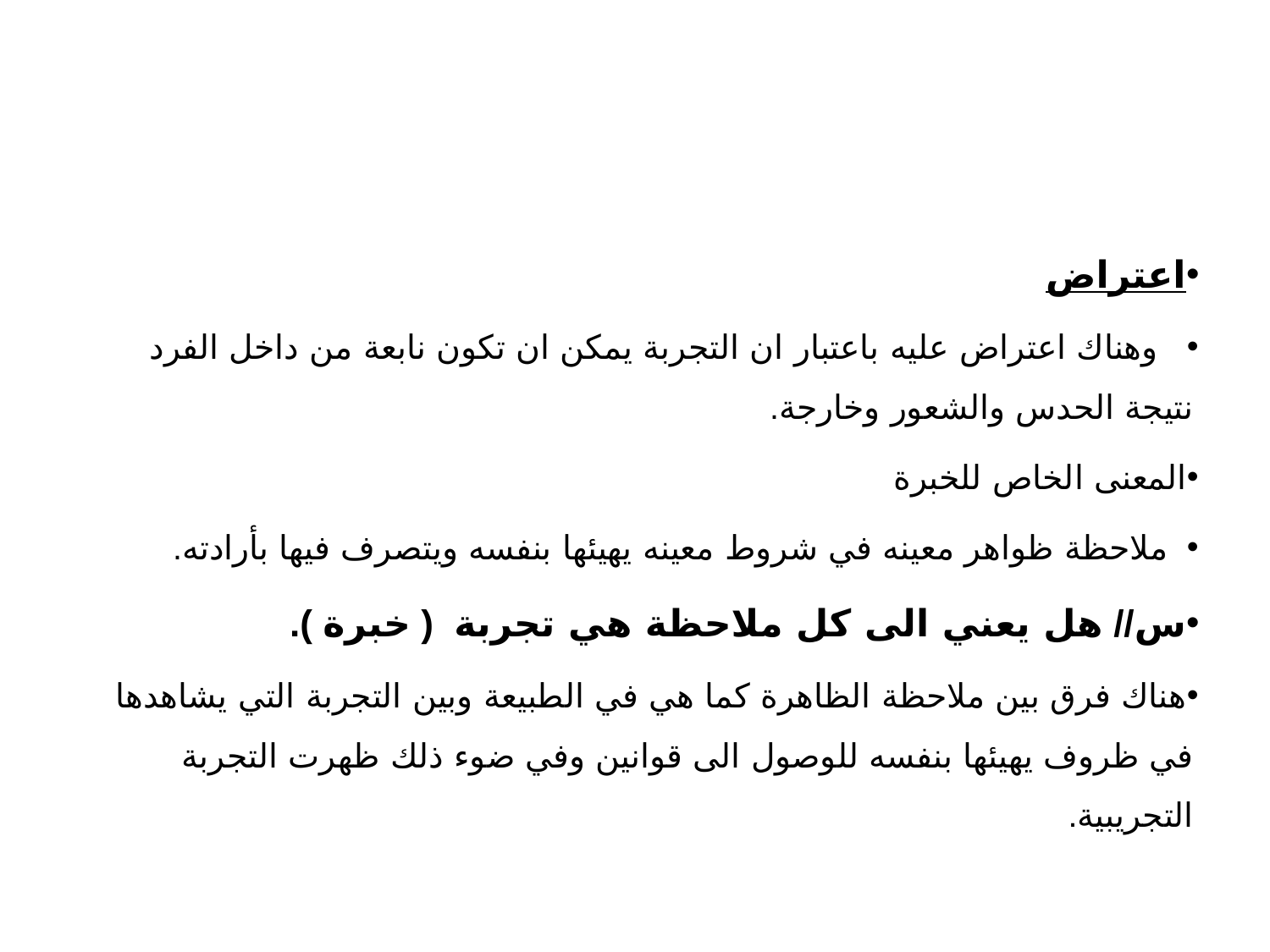

#
اعتراض
   وهناك اعتراض عليه باعتبار ان التجربة يمكن ان تكون نابعة من داخل الفرد نتيجة الحدس والشعور وخارجة.
المعنى الخاص للخبرة
  ملاحظة ظواهر معينه في شروط معينه يهيئها بنفسه ويتصرف فيها بأرادته.
س// هل يعني الى كل ملاحظة هي تجربة  ( خبرة ).
هناك فرق بين ملاحظة الظاهرة كما هي في الطبيعة وبين التجربة التي يشاهدها في ظروف يهيئها بنفسه للوصول الى قوانين وفي ضوء ذلك ظهرت التجربة التجريبية.